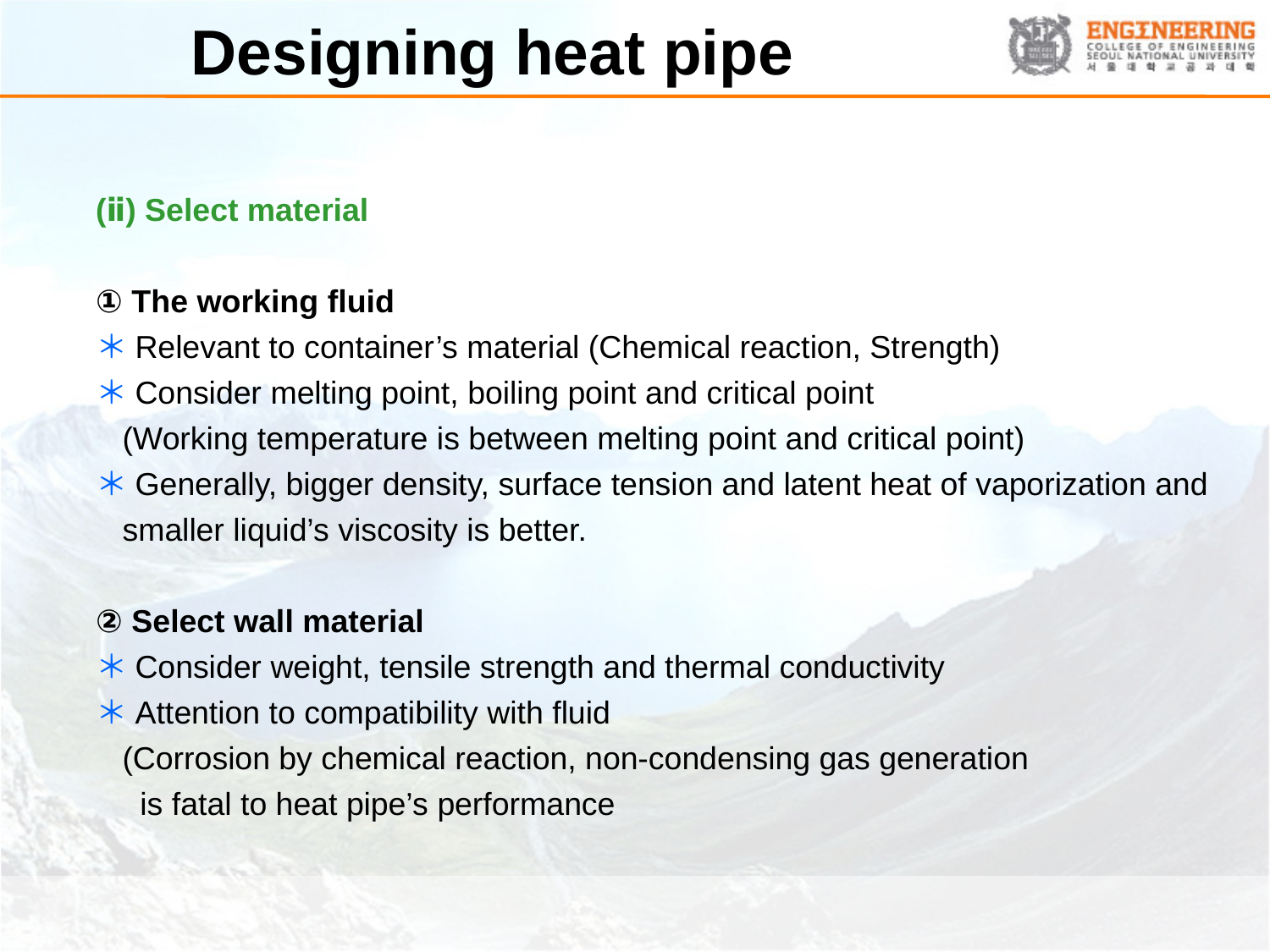

# Designing heat pipe
(ⅱ) Select material

① The working fluid
＊Relevant to container’s material (Chemical reaction, Strength)
＊Consider melting point, boiling point and critical point
   (Working temperature is between melting point and critical point)
＊Generally, bigger density, surface tension and latent heat of vaporization and
   smaller liquid’s viscosity is better.

② Select wall material
＊Consider weight, tensile strength and thermal conductivity
＊Attention to compatibility with fluid
   (Corrosion by chemical reaction, non-condensing gas generation
     is fatal to heat pipe’s performance